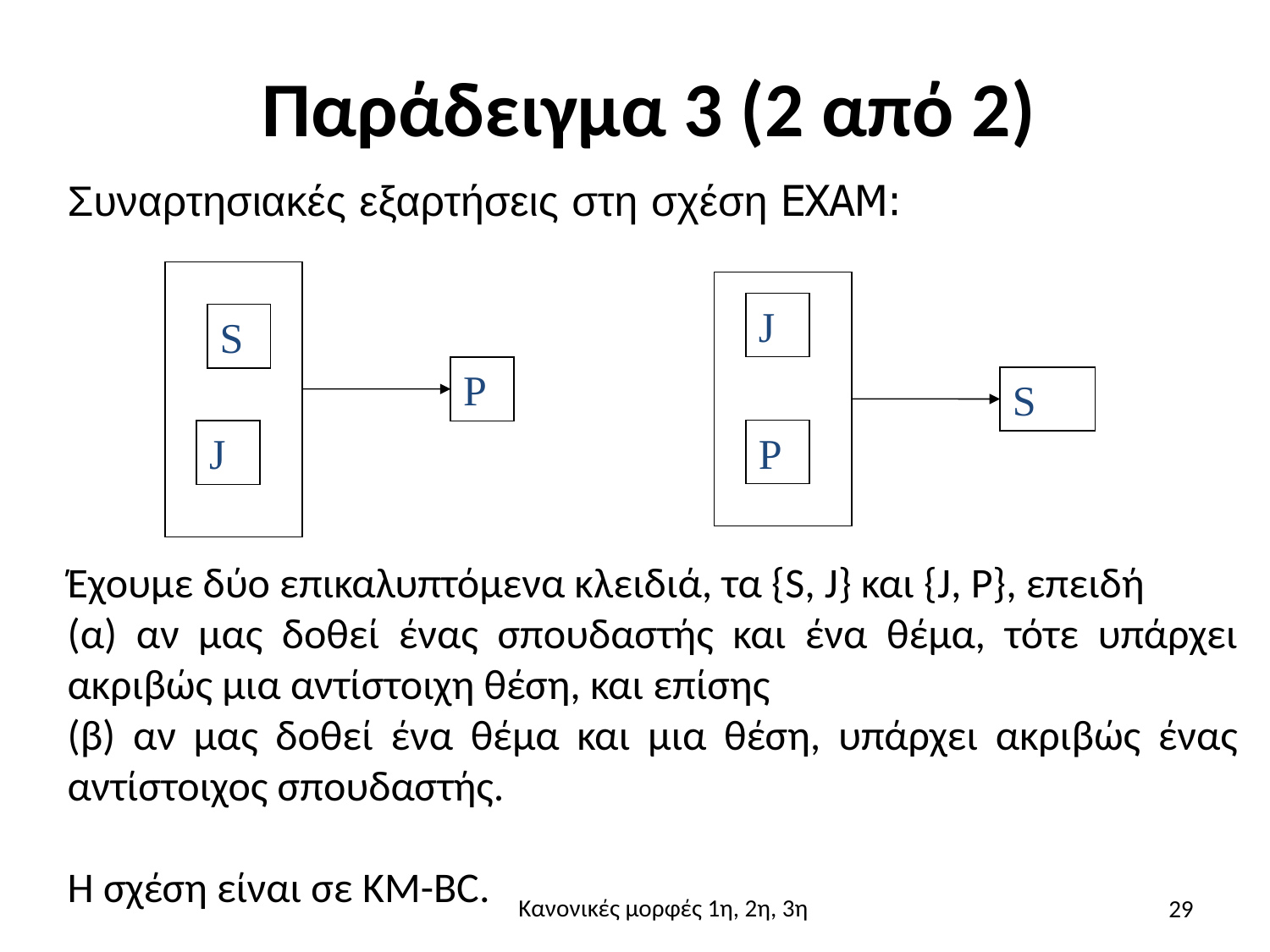

# Παράδειγμα 3 (2 από 2)

Συναρτησιακές εξαρτήσεις στη σχέση EXAM:

J
S
P
S

P
J
Έχουμε δύο επικαλυπτόμενα κλειδιά, τα {S, J} και {J, P}, επειδή
(α) αν μας δοθεί ένας σπουδαστής και ένα θέμα, τότε υπάρχει ακριβώς μια αντίστοιχη θέση, και επίσης
(β) αν μας δοθεί ένα θέμα και μια θέση, υπάρχει ακριβώς ένας αντίστοιχος σπουδαστής.

Η σχέση είναι σε KM-BC.
29
Κανονικές μορφές 1η, 2η, 3η